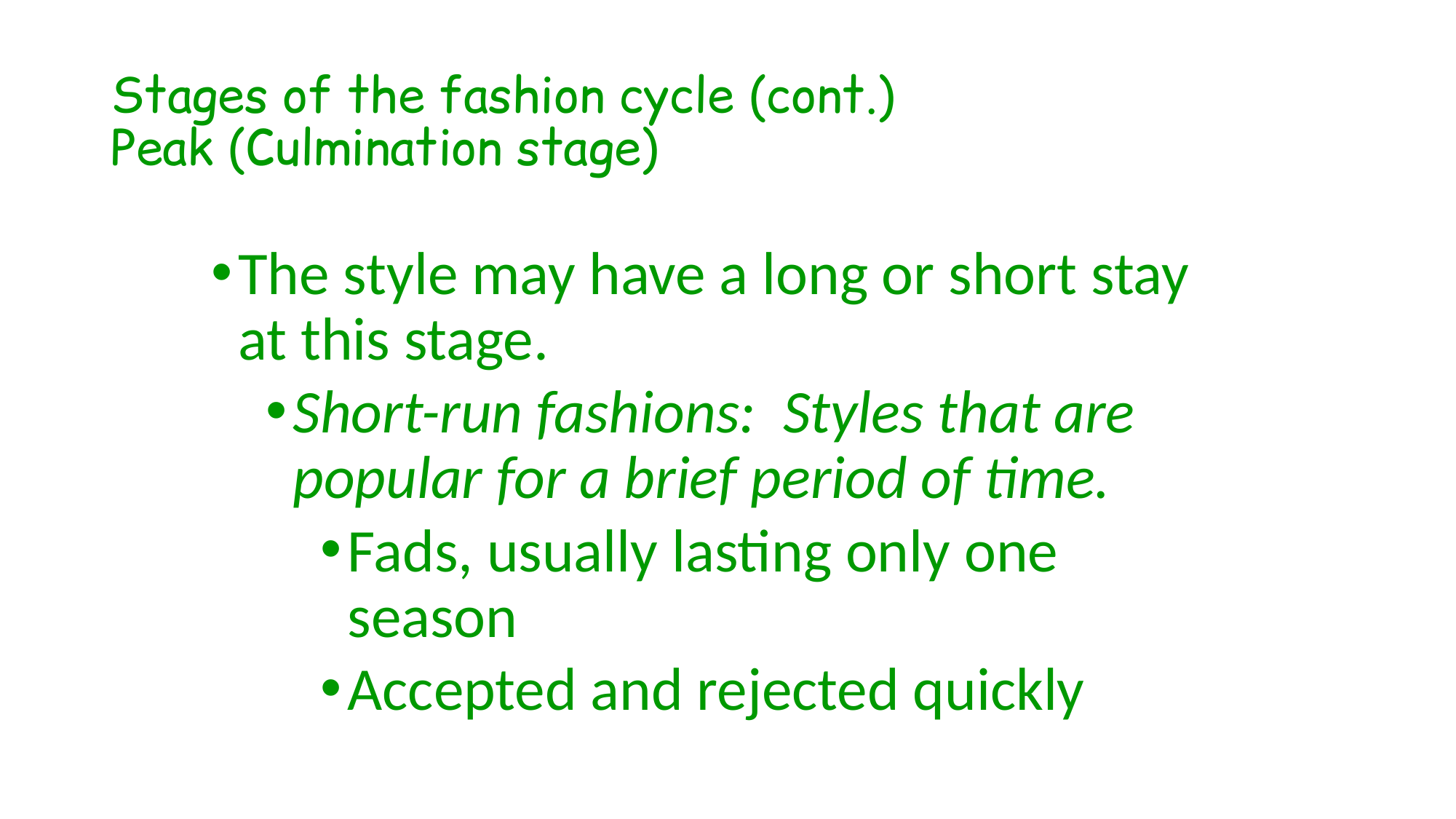

# Stages of the fashion cycle (cont.) Peak (Culmination stage)
The style may have a long or short stay at this stage.
Short-run fashions:  Styles that are popular for a brief period of time.
Fads, usually lasting only one season
Accepted and rejected quickly